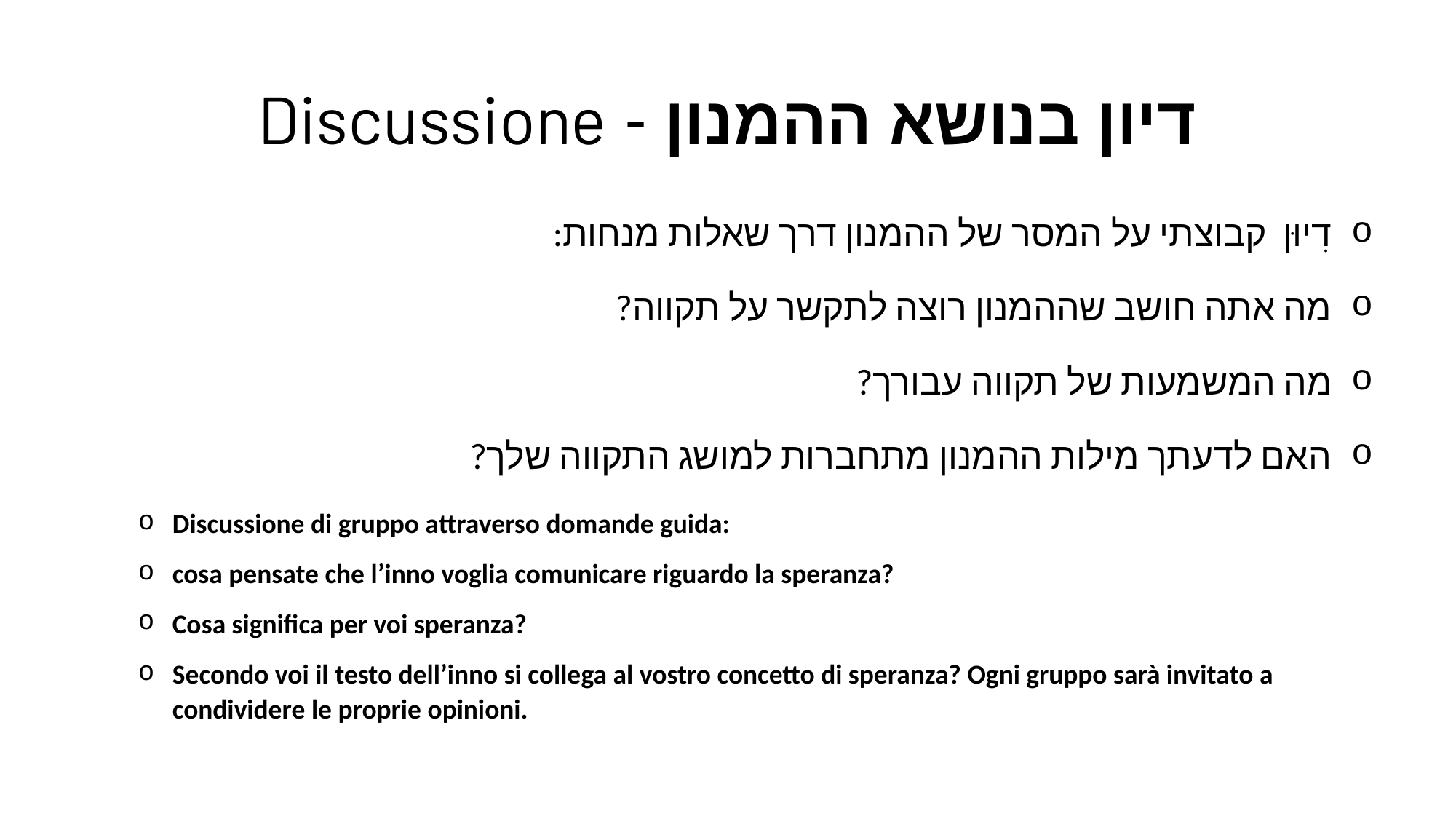

# דיון בנושא ההמנון - Discussione
דִיוּן  קבוצתי על המסר של ההמנון דרך שאלות מנחות:
מה אתה חושב שההמנון רוצה לתקשר על תקווה?
מה המשמעות של תקווה עבורך?
האם לדעתך מילות ההמנון מתחברות למושג התקווה שלך?
Discussione di gruppo attraverso domande guida:
cosa pensate che l’inno voglia comunicare riguardo la speranza?
Cosa significa per voi speranza?
Secondo voi il testo dell’inno si collega al vostro concetto di speranza? Ogni gruppo sarà invitato a condividere le proprie opinioni.